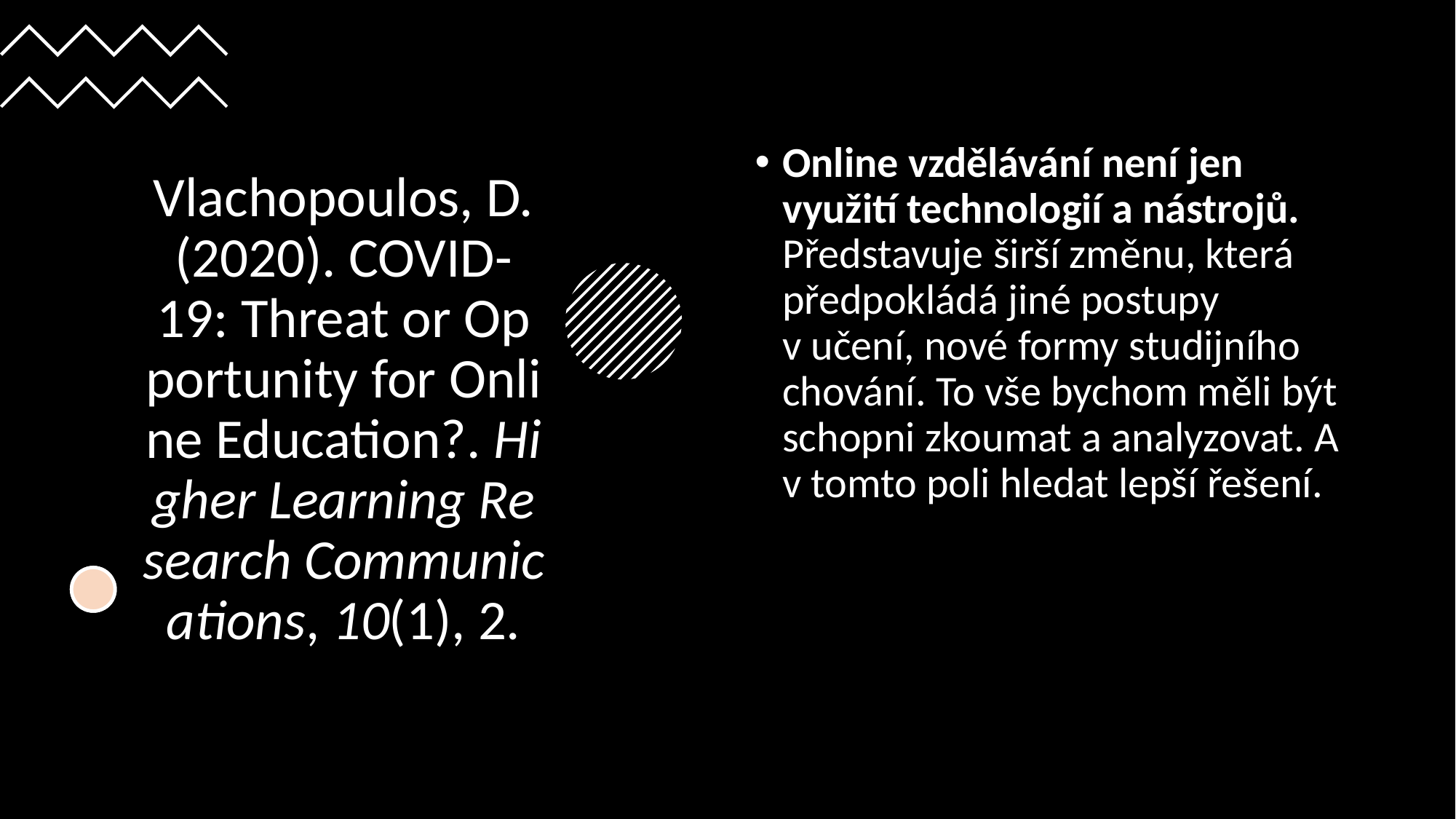

# Vlachopoulos, D. (2020). COVID-19: Threat or Opportunity for Online Education?. Higher Learning Research Communications, 10(1), 2.​
Online vzdělávání není jen využití technologií a nástrojů. Představuje širší změnu, která předpokládá jiné postupy v učení, nové formy studijního chování. To vše bychom měli být schopni zkoumat a analyzovat. A v tomto poli hledat lepší řešení.​